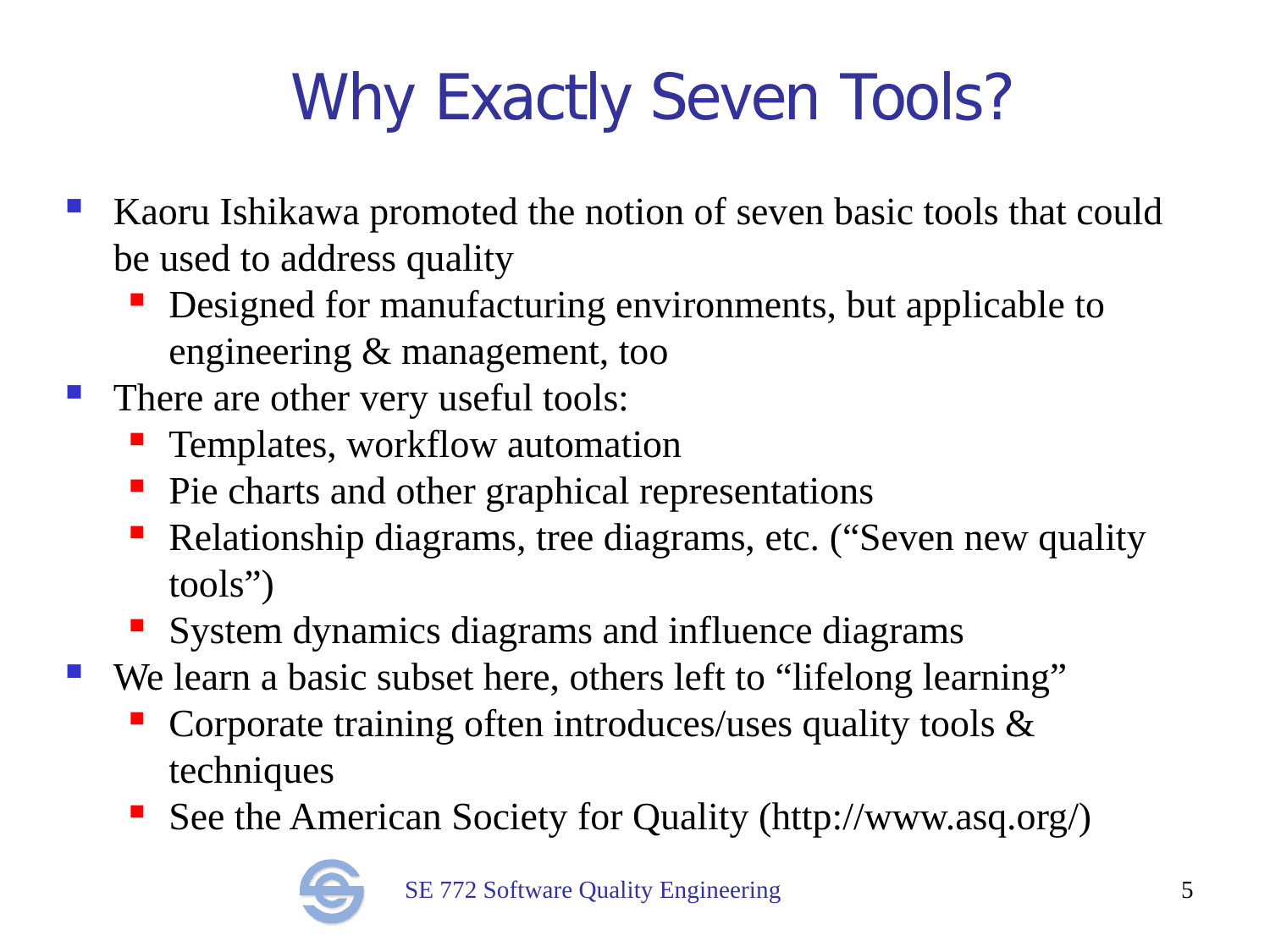

# Why Exactly Seven Tools?
Kaoru Ishikawa promoted the notion of seven basic tools that could be used to address quality
Designed for manufacturing environments, but applicable to engineering & management, too
There are other very useful tools:
Templates, workflow automation
Pie charts and other graphical representations
Relationship diagrams, tree diagrams, etc. (“Seven new quality tools”)
System dynamics diagrams and influence diagrams
We learn a basic subset here, others left to “lifelong learning”
Corporate training often introduces/uses quality tools & techniques
See the American Society for Quality (http://www.asq.org/)
5